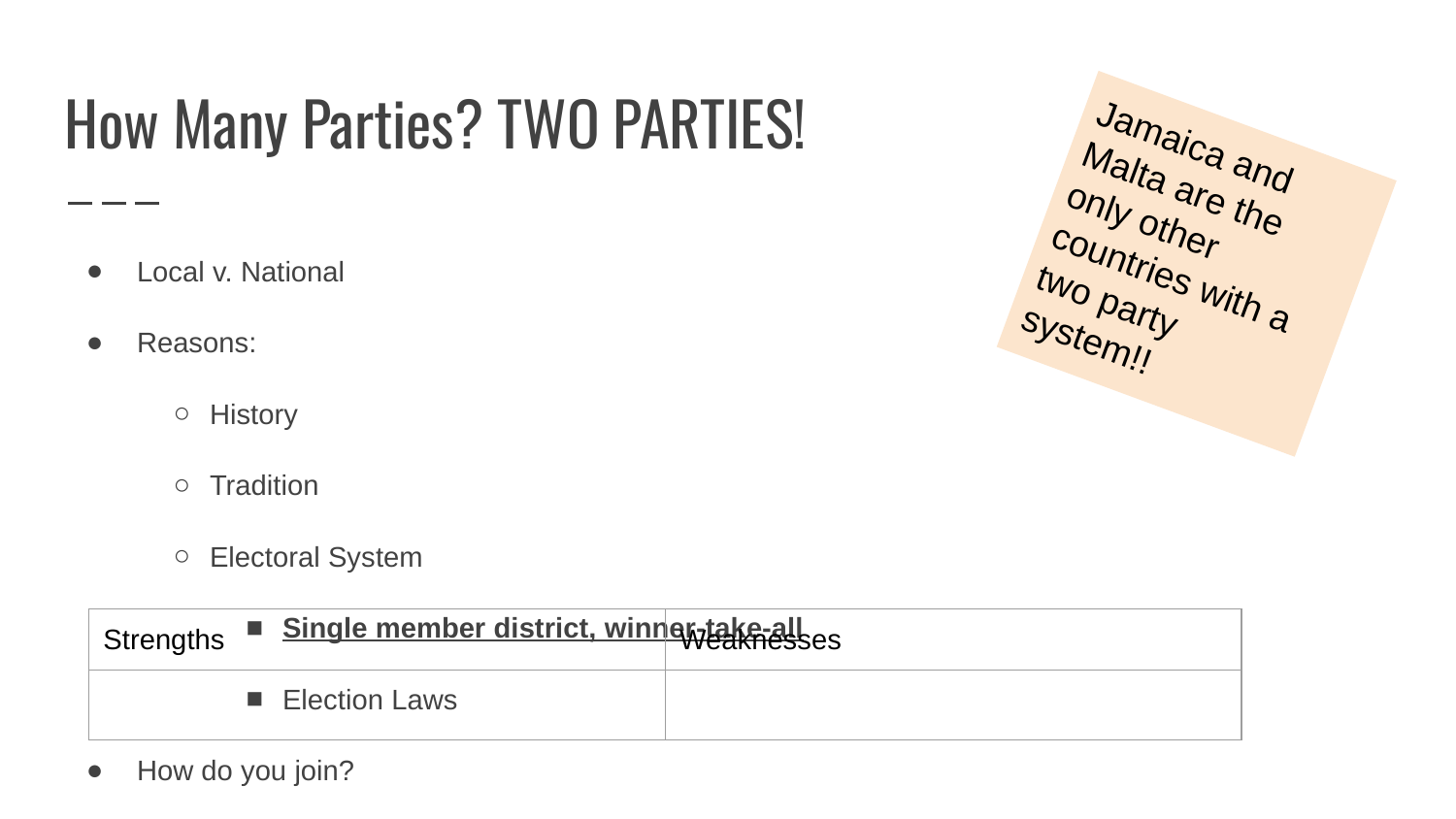

# How Many Parties? TWO PARTIES!
Jamaica and Malta are the only other countries with a two party system!!
Local v. National
Reasons:
History
Tradition
Electoral System
Single member district, winner-take-all
Election Laws
How do you join?
| Strengths | Weaknesses |
| --- | --- |
|  |  |